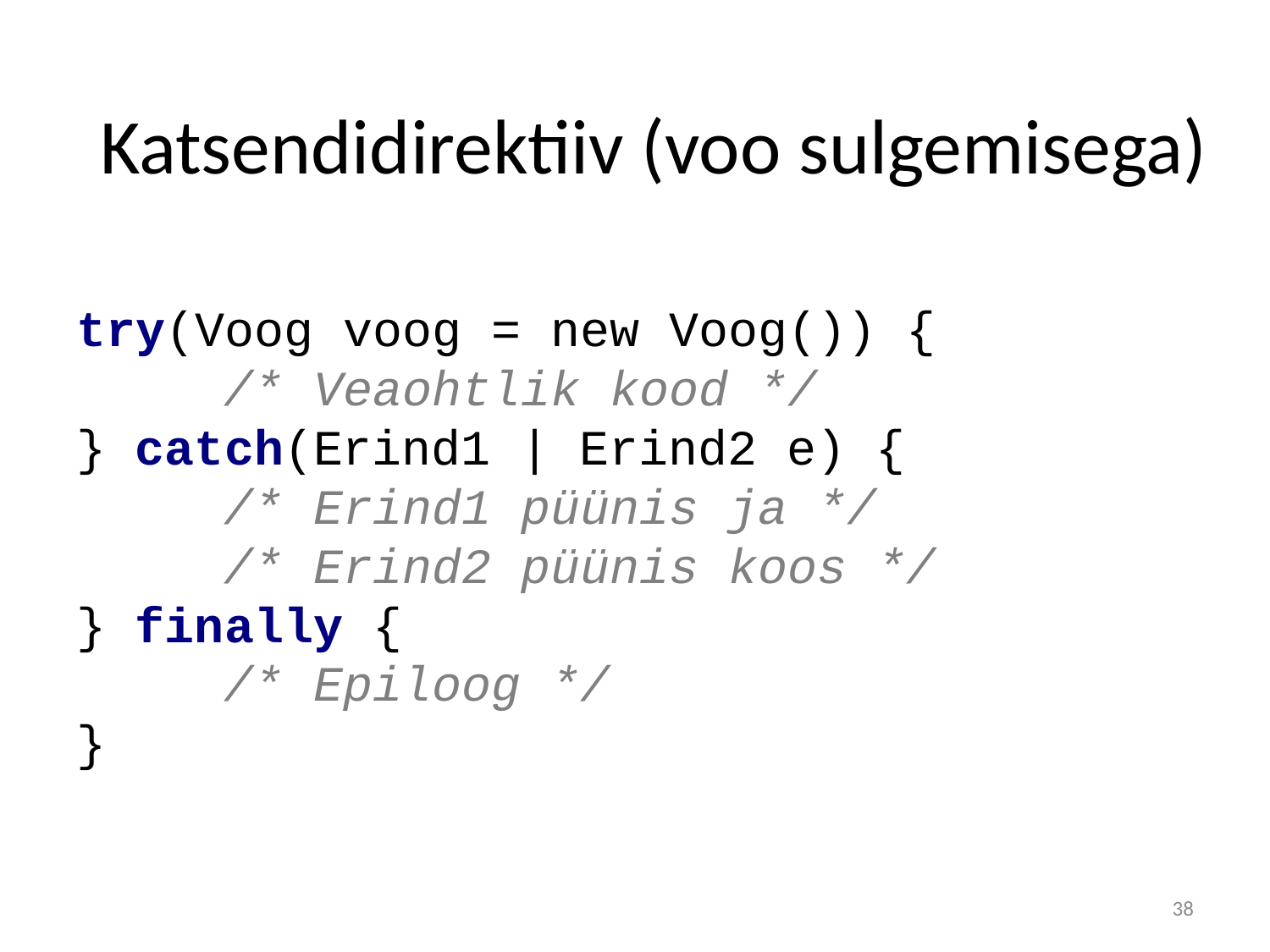

# Katsendidirektiiv (voo sulgemisega)

try(Voog voog = new Voog()) {
     /* Veaohtlik kood */
} catch(Erind1 | Erind2 e) {
     /* Erind1 püünis ja */
     /* Erind2 püünis koos */
} finally {
     /* Epiloog */
}

38